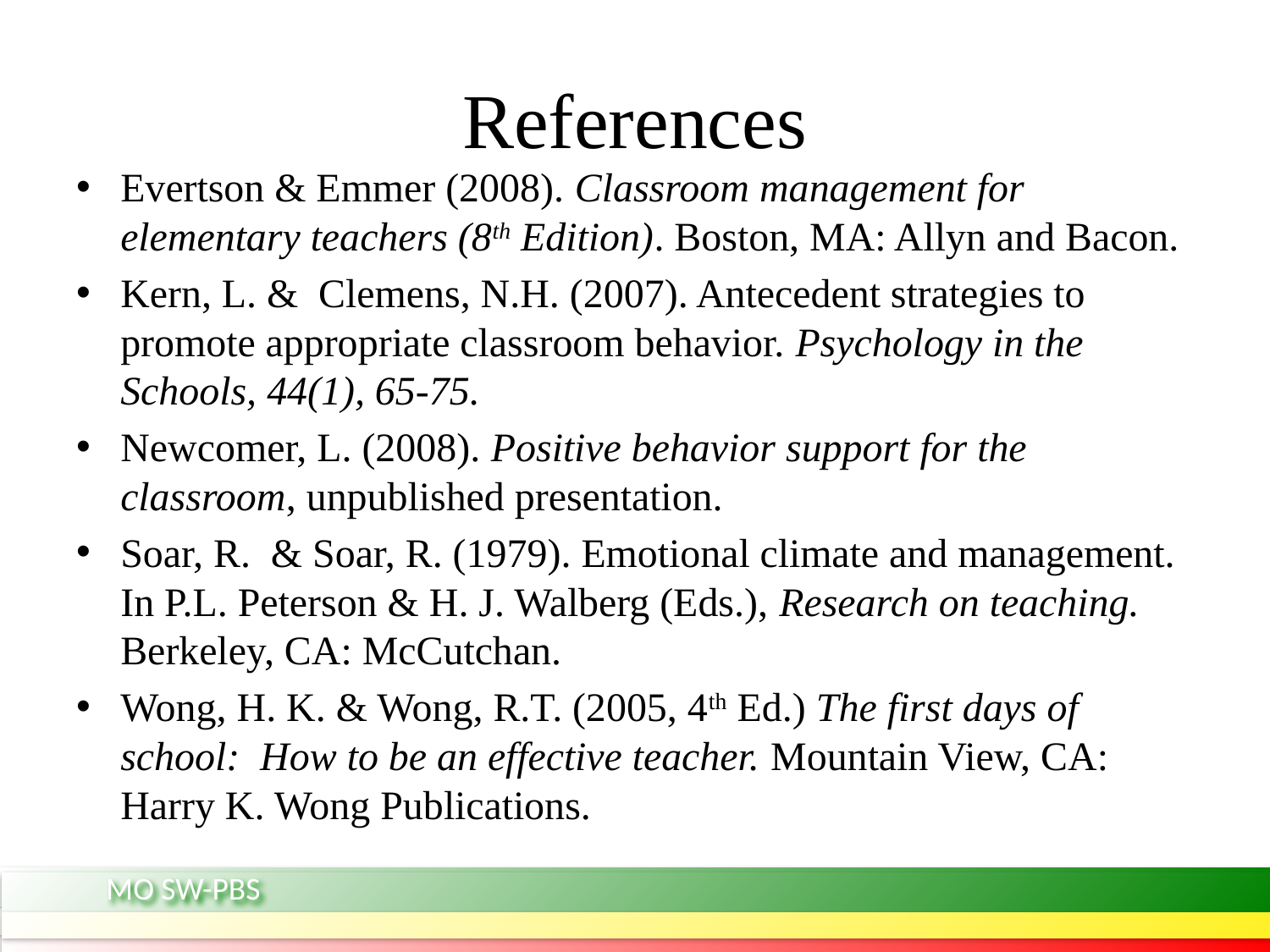

# References
Evertson & Emmer (2008). Classroom management for elementary teachers (8th Edition). Boston, MA: Allyn and Bacon.
Kern, L. &  Clemens, N.H. (2007). Antecedent strategies to promote appropriate classroom behavior. Psychology in the Schools, 44(1), 65-75.
Newcomer, L. (2008). Positive behavior support for the classroom, unpublished presentation.
Soar, R.  & Soar, R. (1979). Emotional climate and management. In P.L. Peterson & H. J. Walberg (Eds.), Research on teaching.  Berkeley, CA: McCutchan.
Wong, H. K. & Wong, R.T. (2005, 4th Ed.) The first days of school:  How to be an effective teacher. Mountain View, CA: Harry K. Wong Publications.

MO SW-PBS